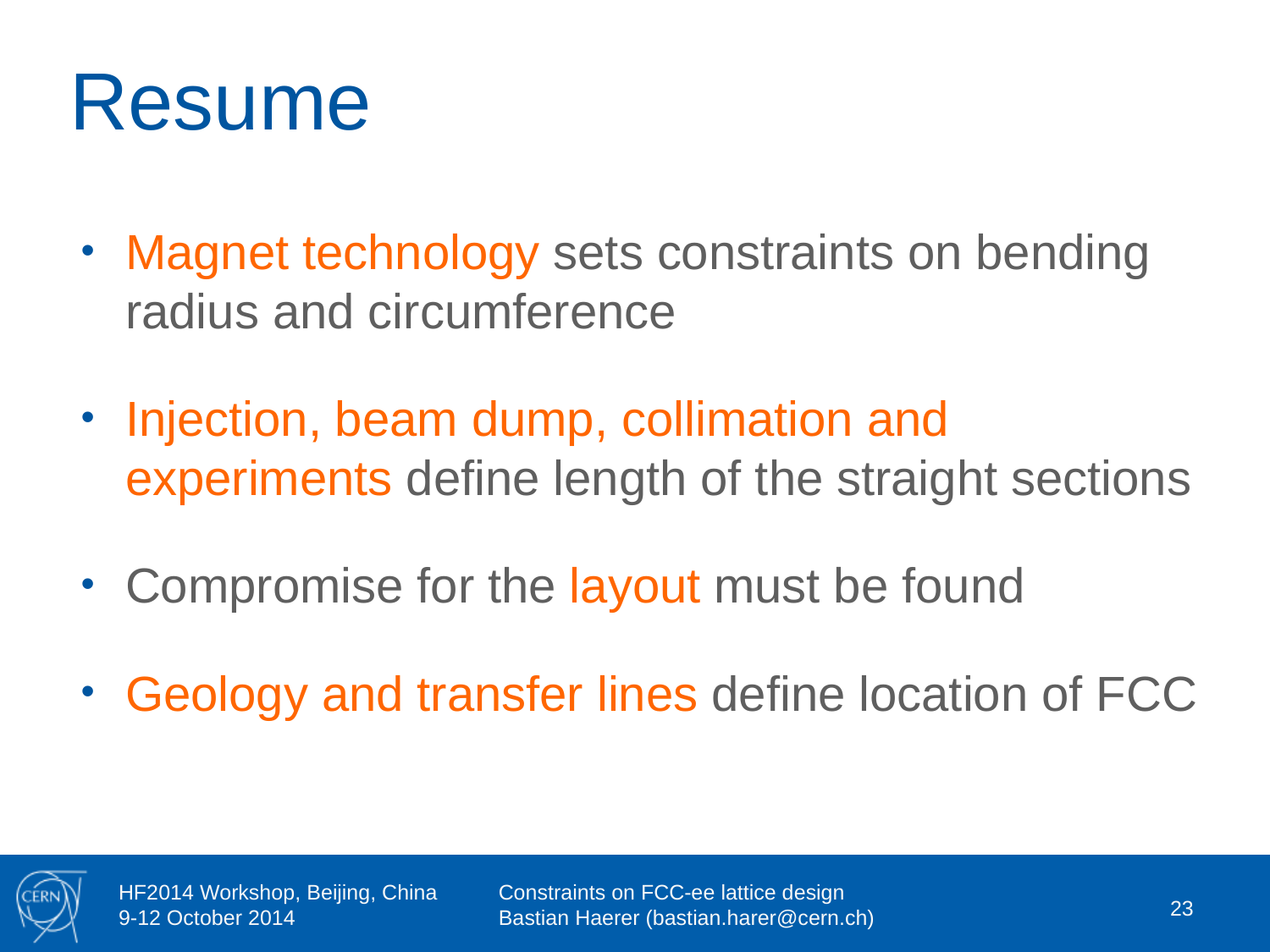

# Resume
Magnet technology sets constraints on bending radius and circumference

Injection, beam dump, collimation and experiments define length of the straight sections

Compromise for the layout must be found

Geology and transfer lines define location of FCC

23